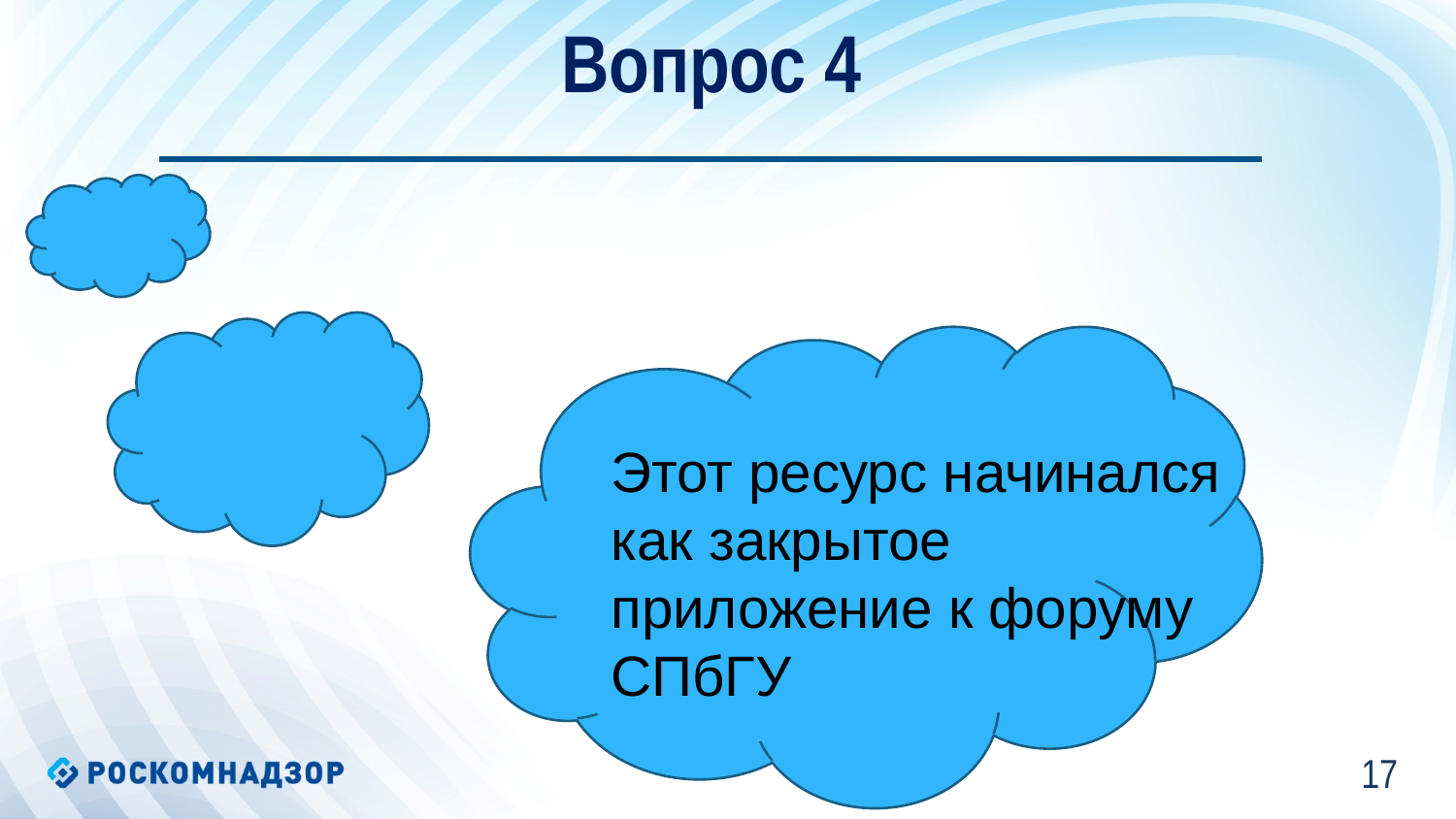

Вопрос 4

Этот ресурс начинался как закрытое приложение к форуму СПбГУ
17